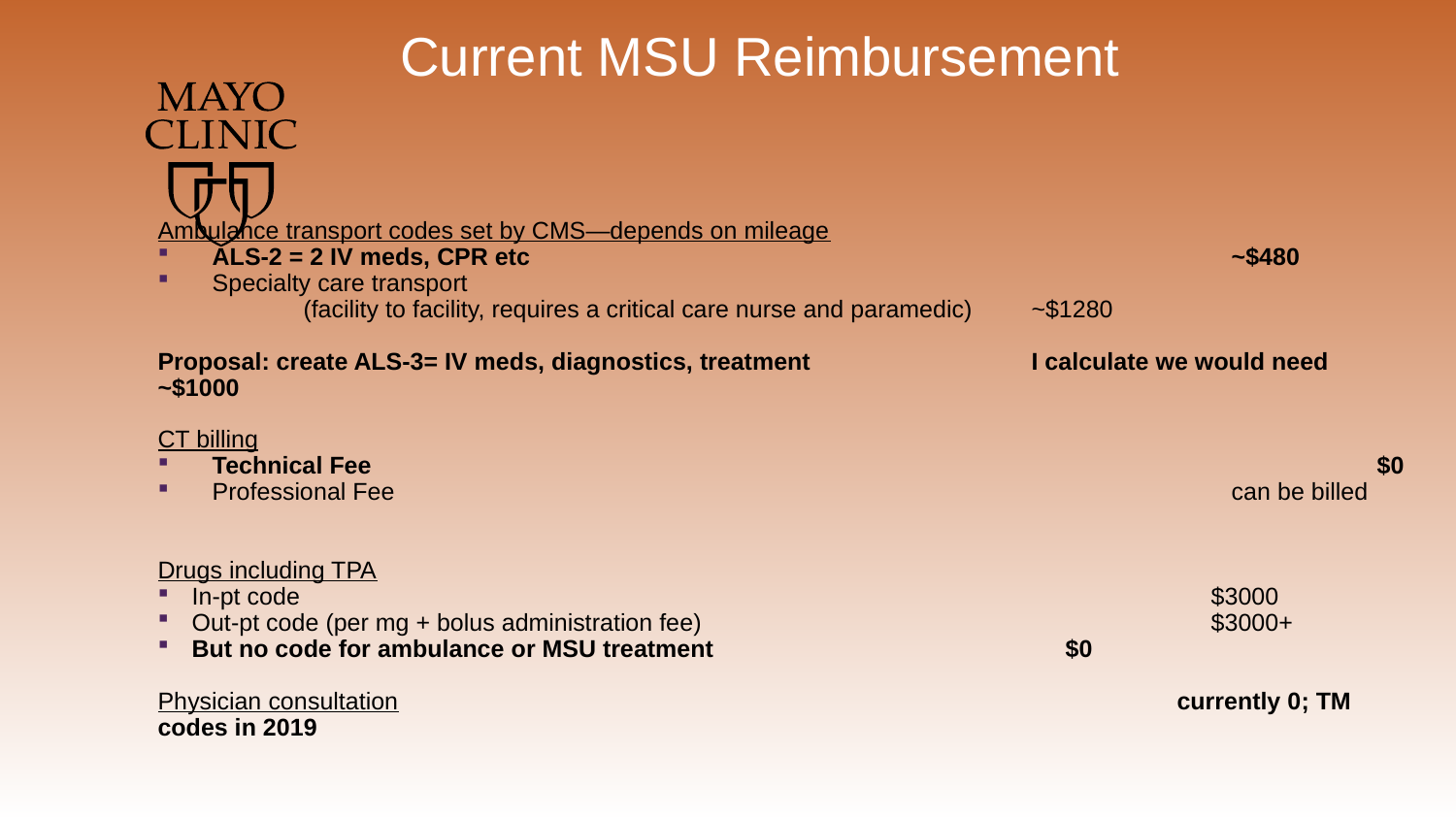

# Current MSU Reimbursement
Ambulance transport codes set by CMS—depends on mileage
ALS-2 = 2 IV meds, CPR etc					~$480
Specialty care transport
	(facility to facility, requires a critical care nurse and paramedic)	~$1280

Proposal: create ALS-3= IV meds, diagnostics, treatment		I calculate we would need ~$1000

CT billing
Technical Fee							$0
Professional Fee						can be billed

Drugs including TPA
In-pt code 							$3000
Out-pt code (per mg + bolus administration fee)				$3000+
But no code for ambulance or MSU treatment			$0

Physician consultation						currently 0; TM codes in 2019